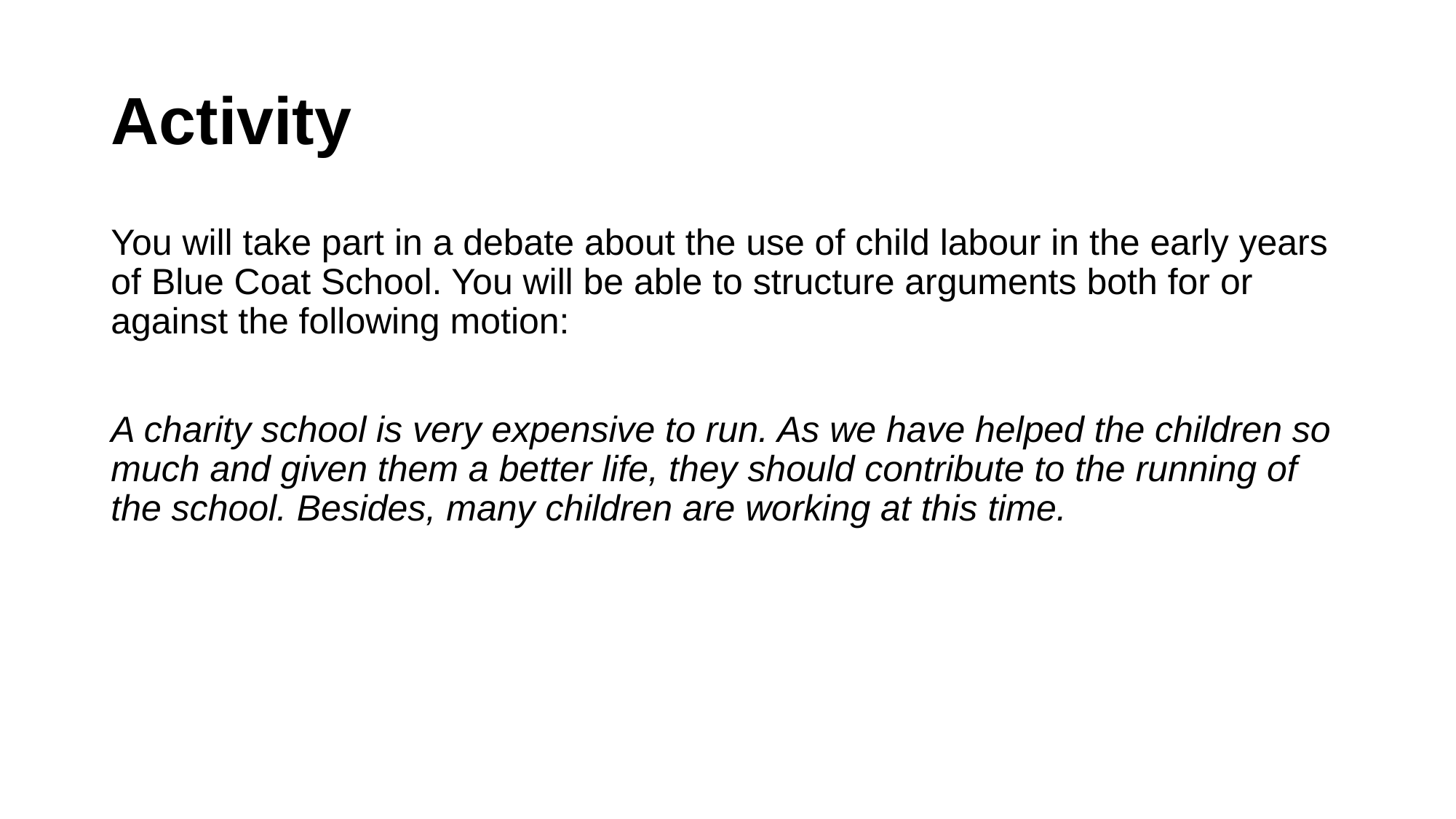

# Activity
You will take part in a debate about the use of child labour in the early years of Blue Coat School. You will be able to structure arguments both for or against the following motion:

A charity school is very expensive to run. As we have helped the children so much and given them a better life, they should contribute to the running of the school. Besides, many children are working at this time.